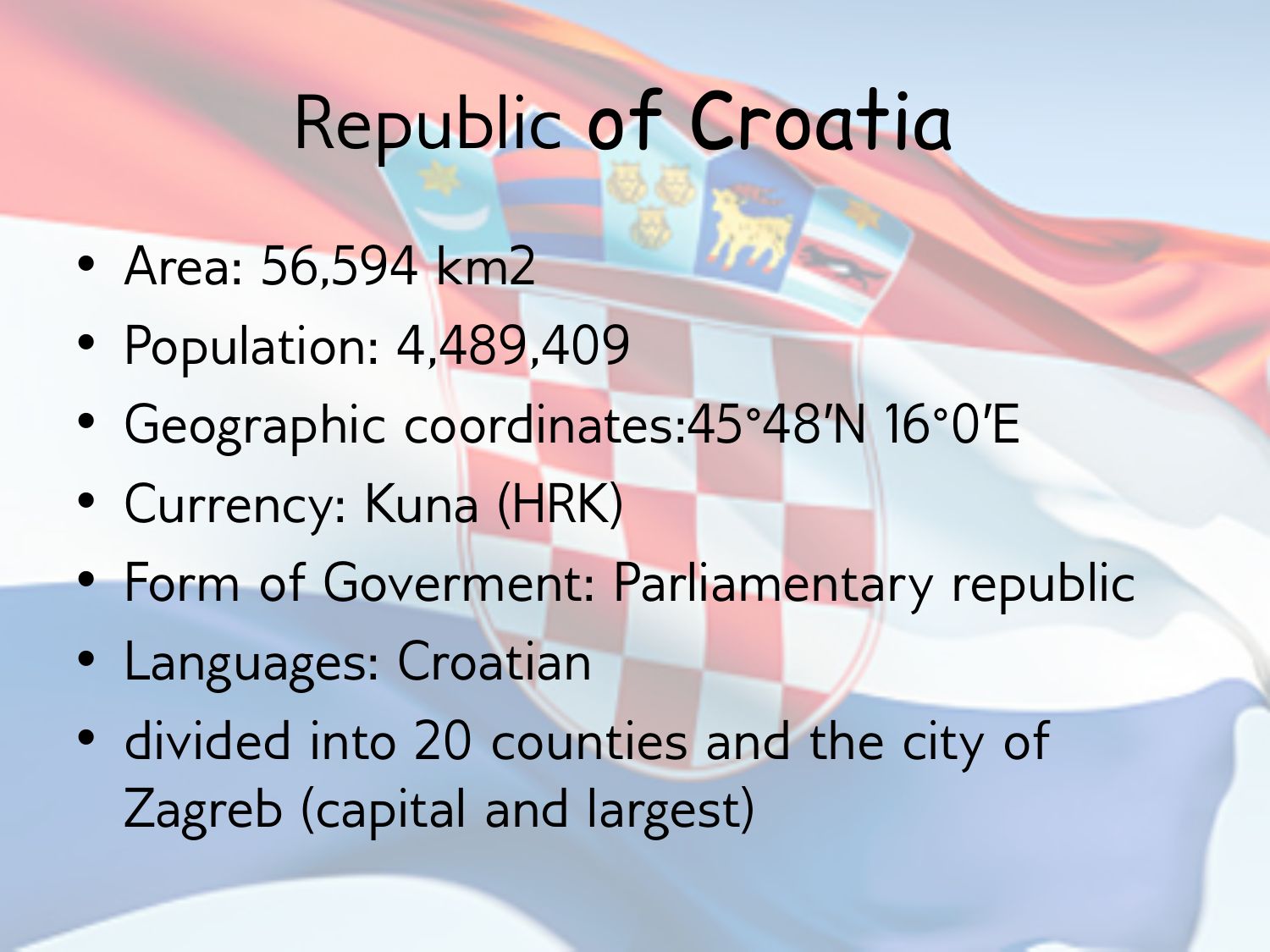

# Republic of Croatia
Area: 56,594 km2
Population: 4,489,409
Geographic coordinates:45°48′N 16°0′E
Currency: Kuna (HRK)
Form of Goverment: Parliamentary republic
Languages: Croatian
divided into 20 counties and the city of Zagreb (capital and largest)